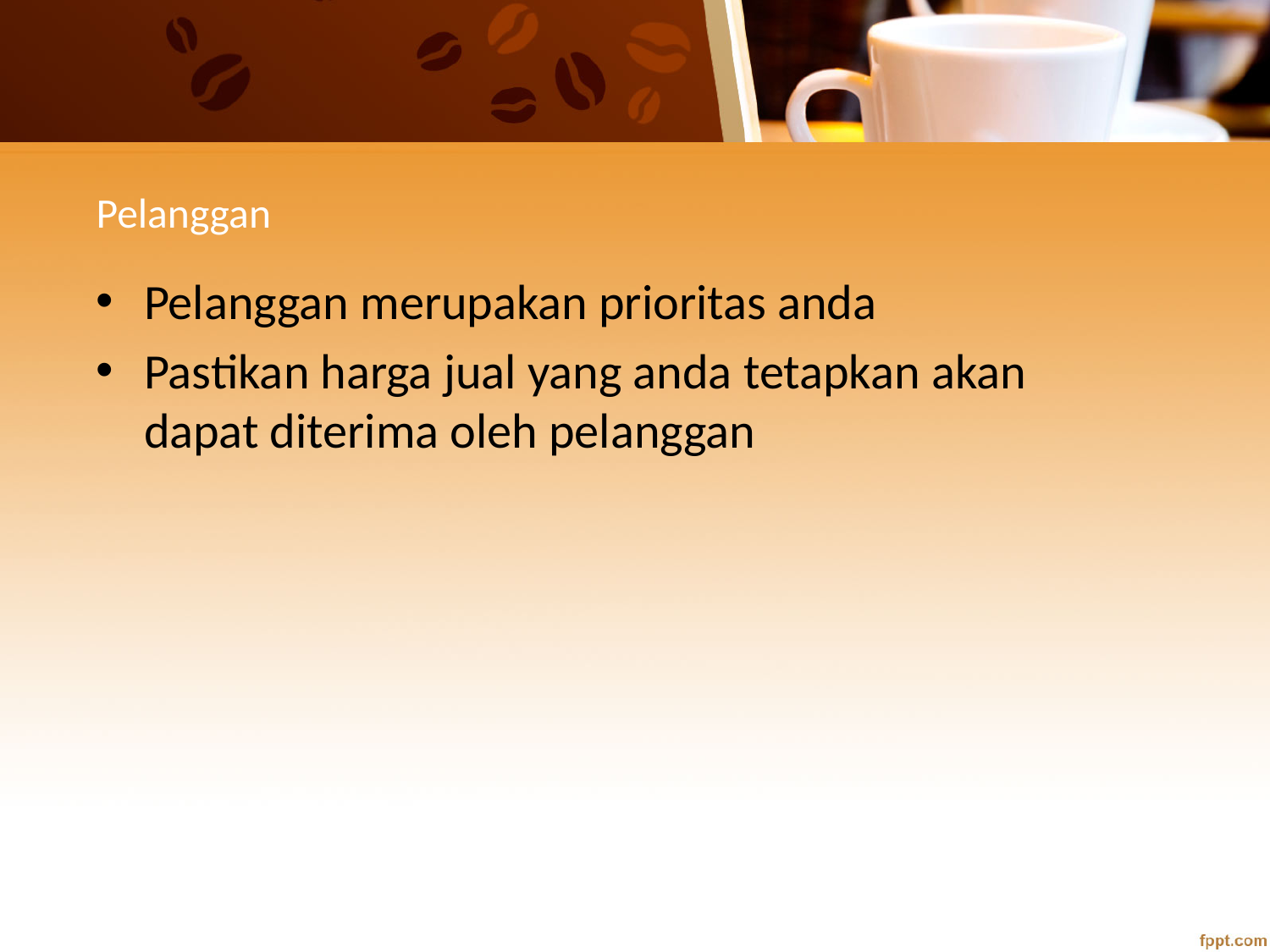

# Pelanggan
Pelanggan merupakan prioritas anda
Pastikan harga jual yang anda tetapkan akan dapat diterima oleh pelanggan